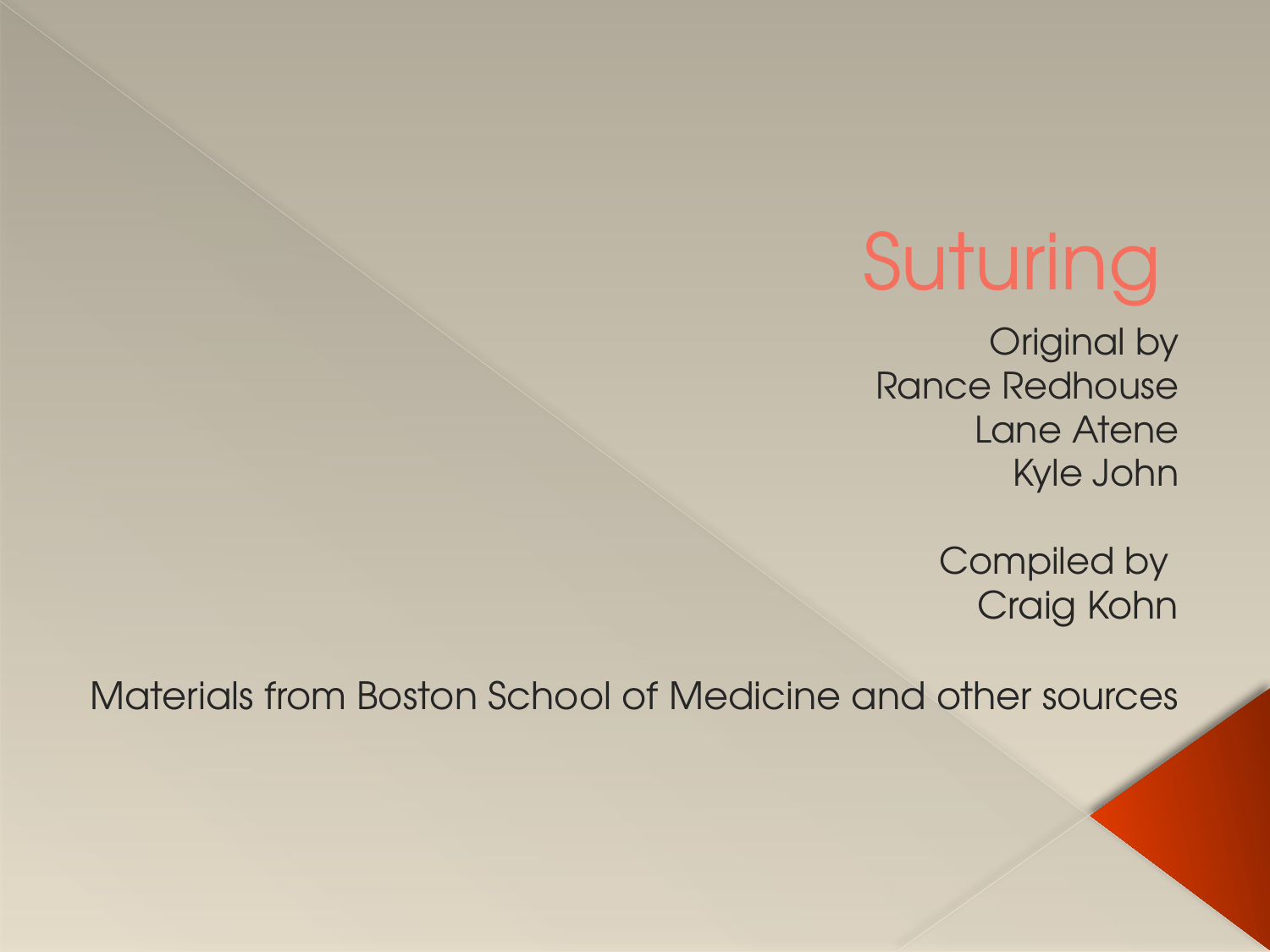

# Suturing
Original by
Rance Redhouse
Lane Atene
Kyle John

Compiled by
Craig Kohn

Materials from Boston School of Medicine and other sources